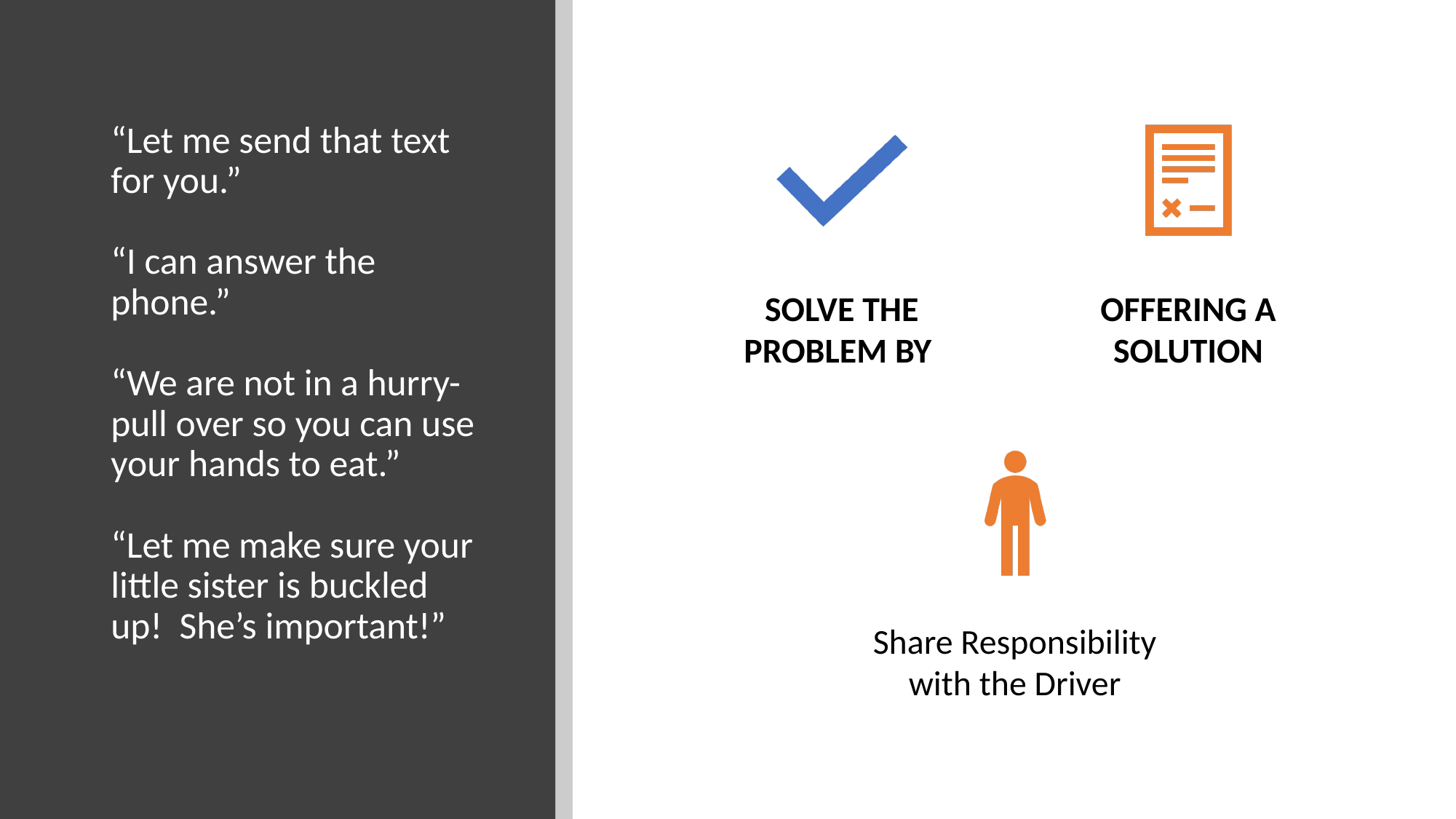

# “Let me send that text for you.” “I can answer the phone.” “We are not in a hurry-pull over so you can use your hands to eat.” “Let me make sure your little sister is buckled up!  She’s important!”
SOLVE THE PROBLEM BY
OFFERING A SOLUTION
Share Responsibility with the Driver